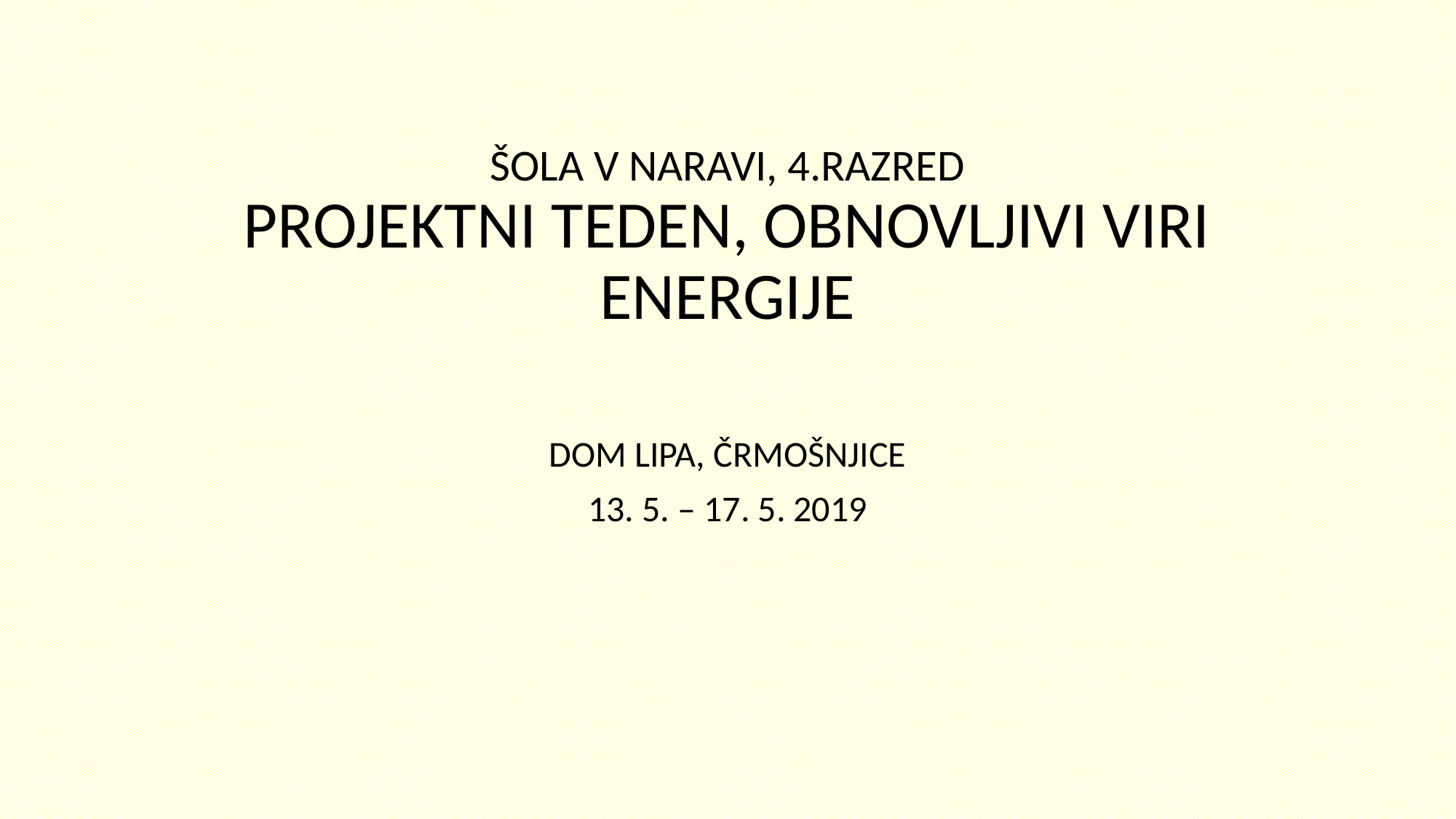

# ŠOLA V NARAVI, 4.RAZRED PROJEKTNI TEDEN, OBNOVLJIVI VIRI ENERGIJE
DOM LIPA, ČRMOŠNJICE
13. 5. – 17. 5. 2019